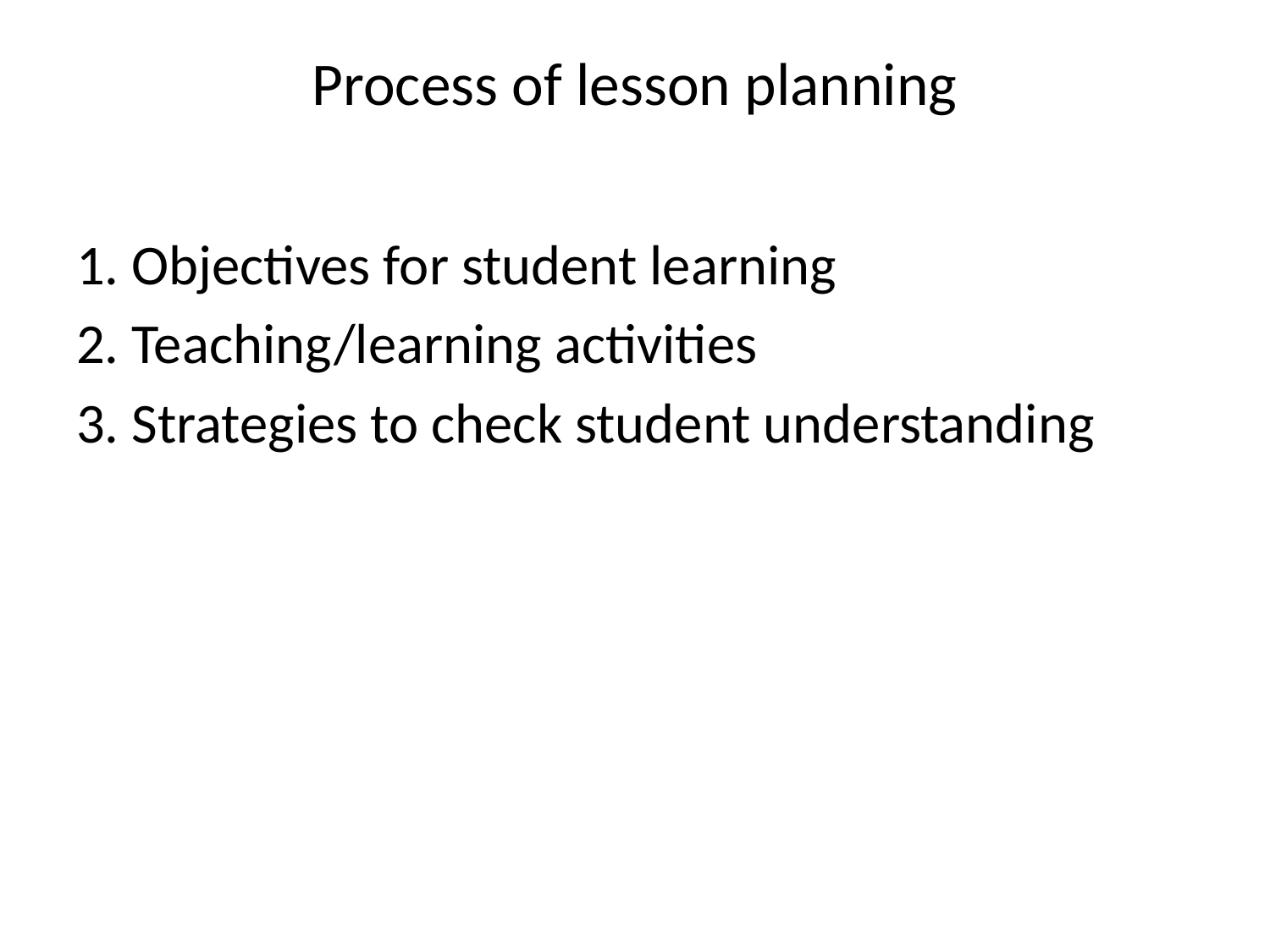

# Process of lesson planning
1. Objectives for student learning
2. Teaching/learning activities
3. Strategies to check student understanding